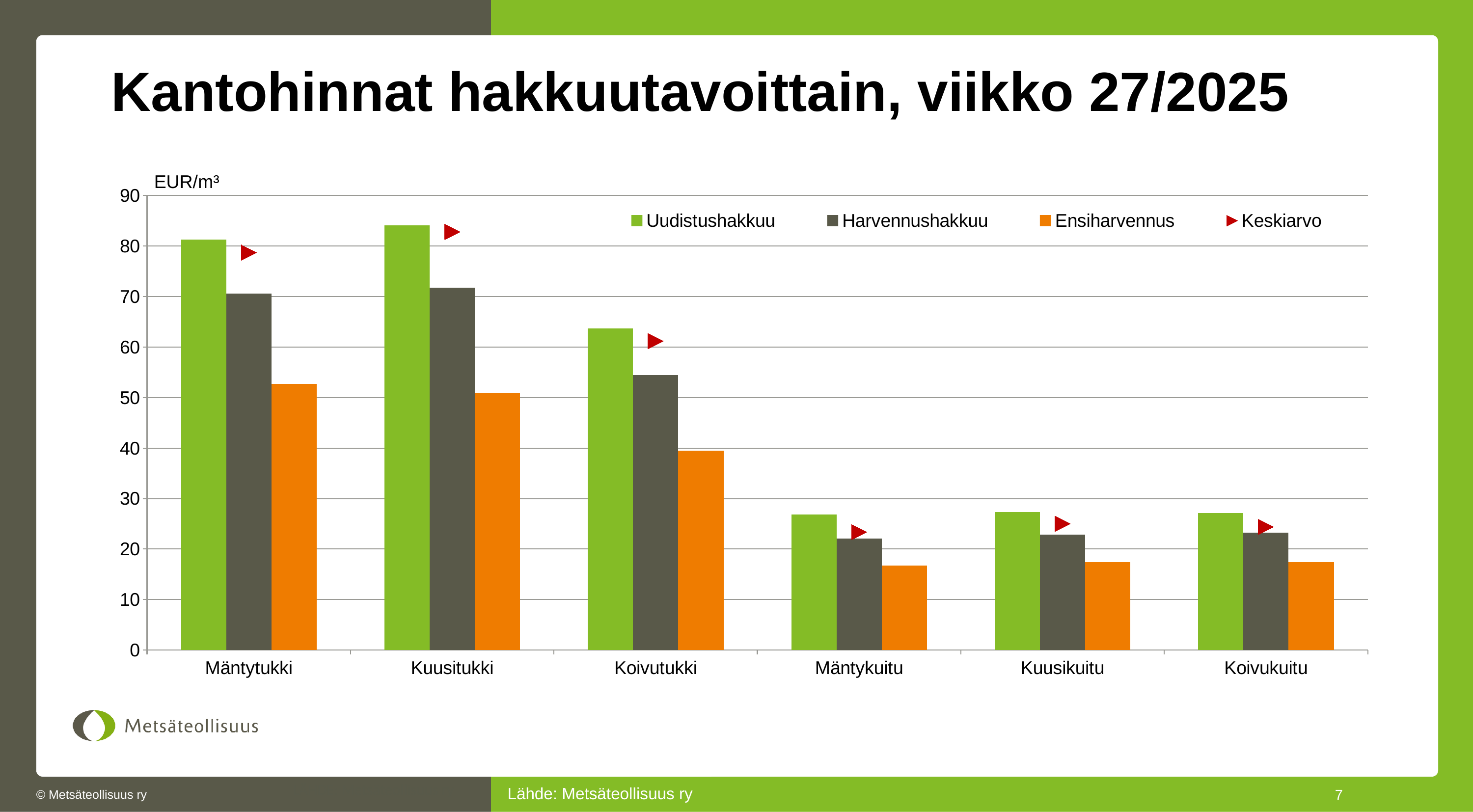

# Kantohinnat hakkuutavoittain, viikko 27/2025
EUR/m³

### Chart

| Category | Uudistushakkuu | Harvennushakkuu | Ensiharvennus | Keskiarvo |
|---|---|---|---|---|
| Mäntytukki | 81.3011131148739 | 70.5934193297483 | 52.70238481768888 | 78.70543647715436 |
| Kuusitukki | 84.12210840736424 | 71.73140064229871 | 50.83477775429126 | 82.81076047642894 |
| Koivutukki | 63.70021059860052 | 54.43658698272936 | 39.460006469201986 | 61.1912876480735 |
| Mäntykuitu | 26.80249849740341 | 22.082933588182097 | 16.720324341295218 | 23.37021424337299 |
| Kuusikuitu | 27.385039074879167 | 22.883286484326263 | 17.395762149565115 | 25.018839899216452 |
| Koivukuitu | 27.131991409437976 | 23.29788575690215 | 17.45526438576053 | 24.400364866864464 |
Lähde: Metsäteollisuus ry
7